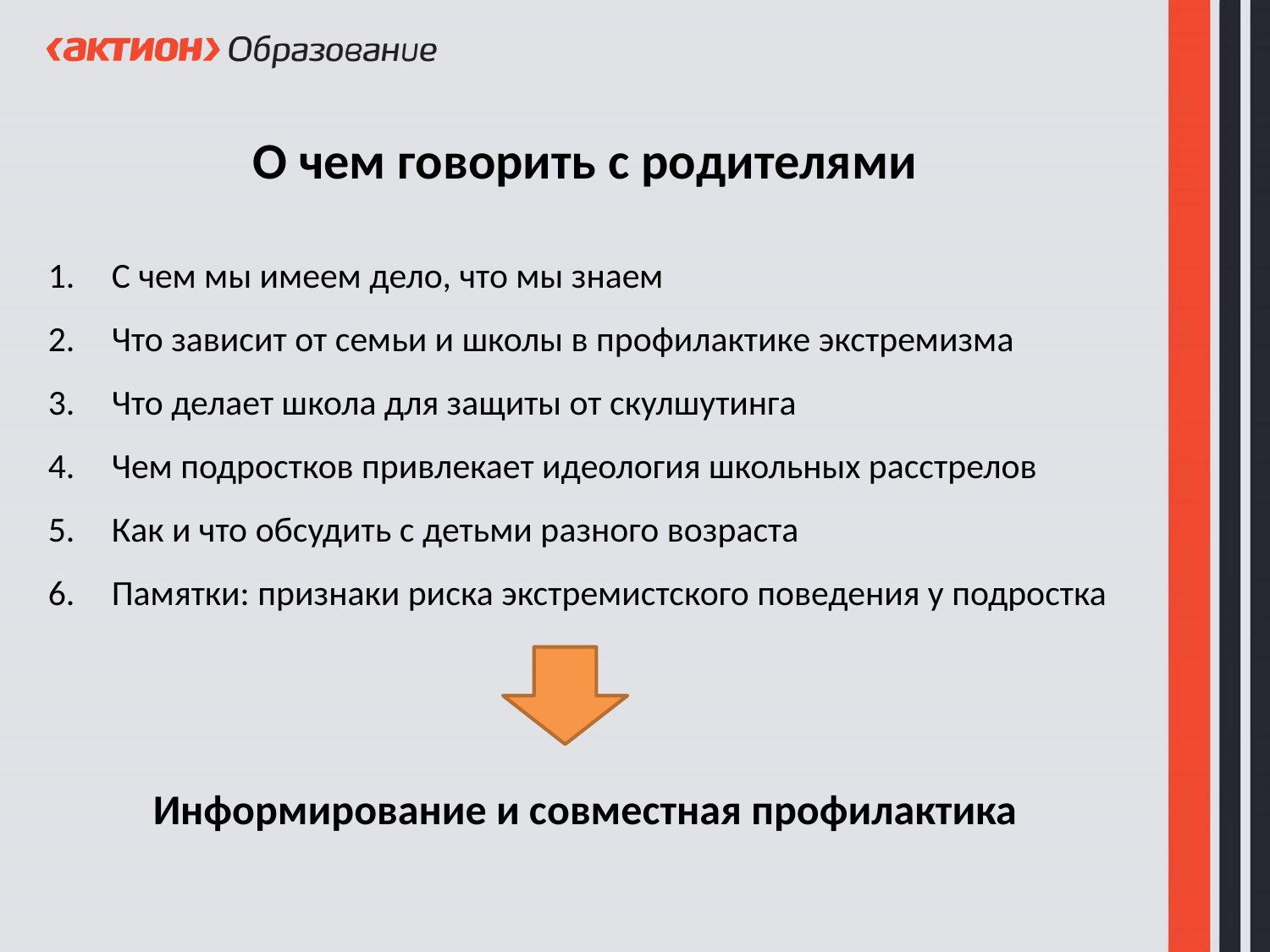

О чем говорить с родителями

С чем мы имеем дело, что мы знаем
Что зависит от семьи и школы в профилактике экстремизма
Что делает школа для защиты от скулшутинга
Чем подростков привлекает идеология школьных расстрелов
Как и что обсудить с детьми разного возраста
Памятки: признаки риска экстремистского поведения у подростка

Информирование и совместная профилактика